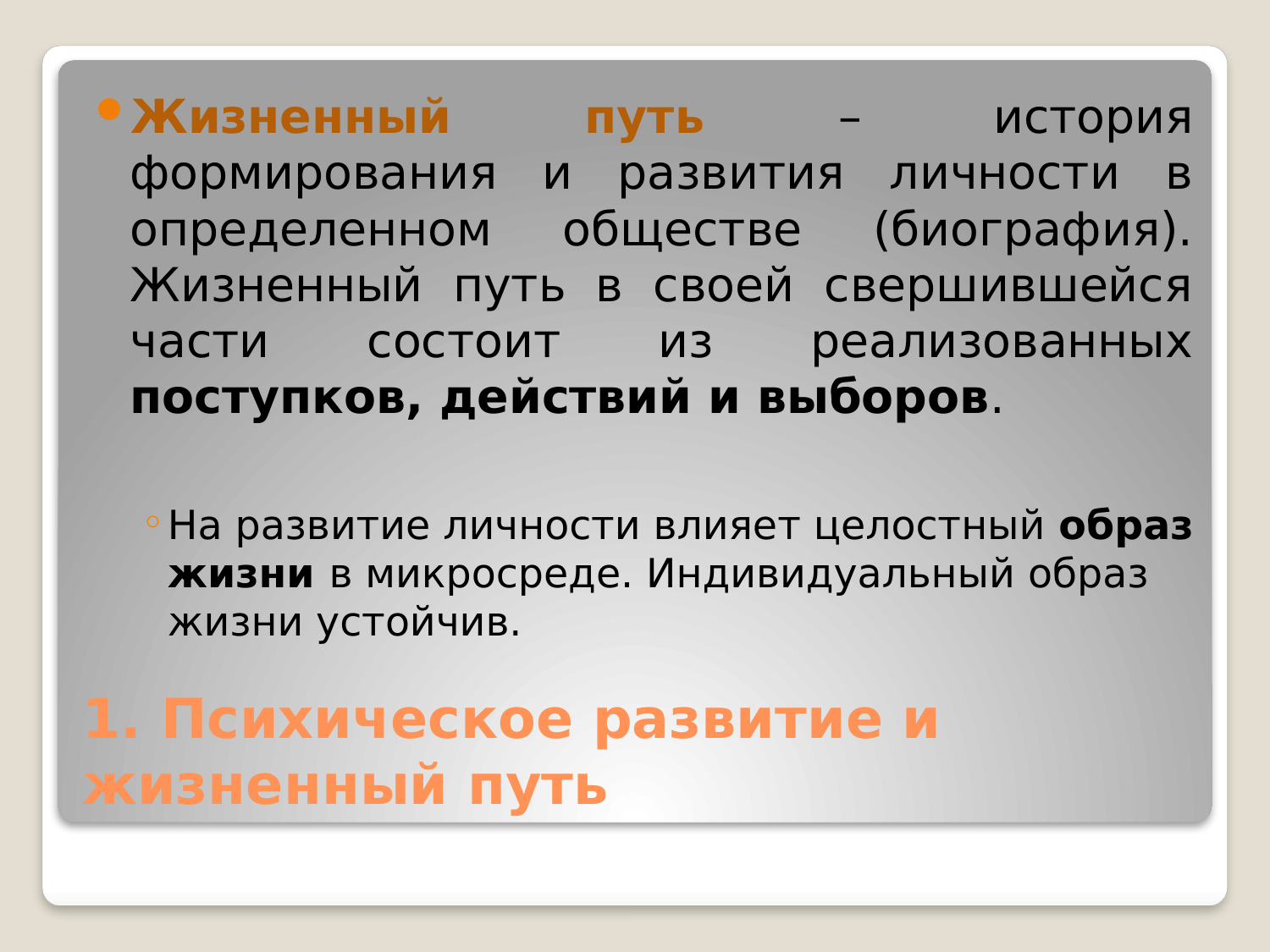

Жизненный путь – история формирования и развития личности в определенном обществе (биография). Жизненный путь в своей свершившейся части состоит из реализованных поступков, действий и выборов.

На развитие личности влияет целостный образ жизни в микросреде. Индивидуальный образ жизни устойчив.
# 1. Психическое развитие и жизненный путь